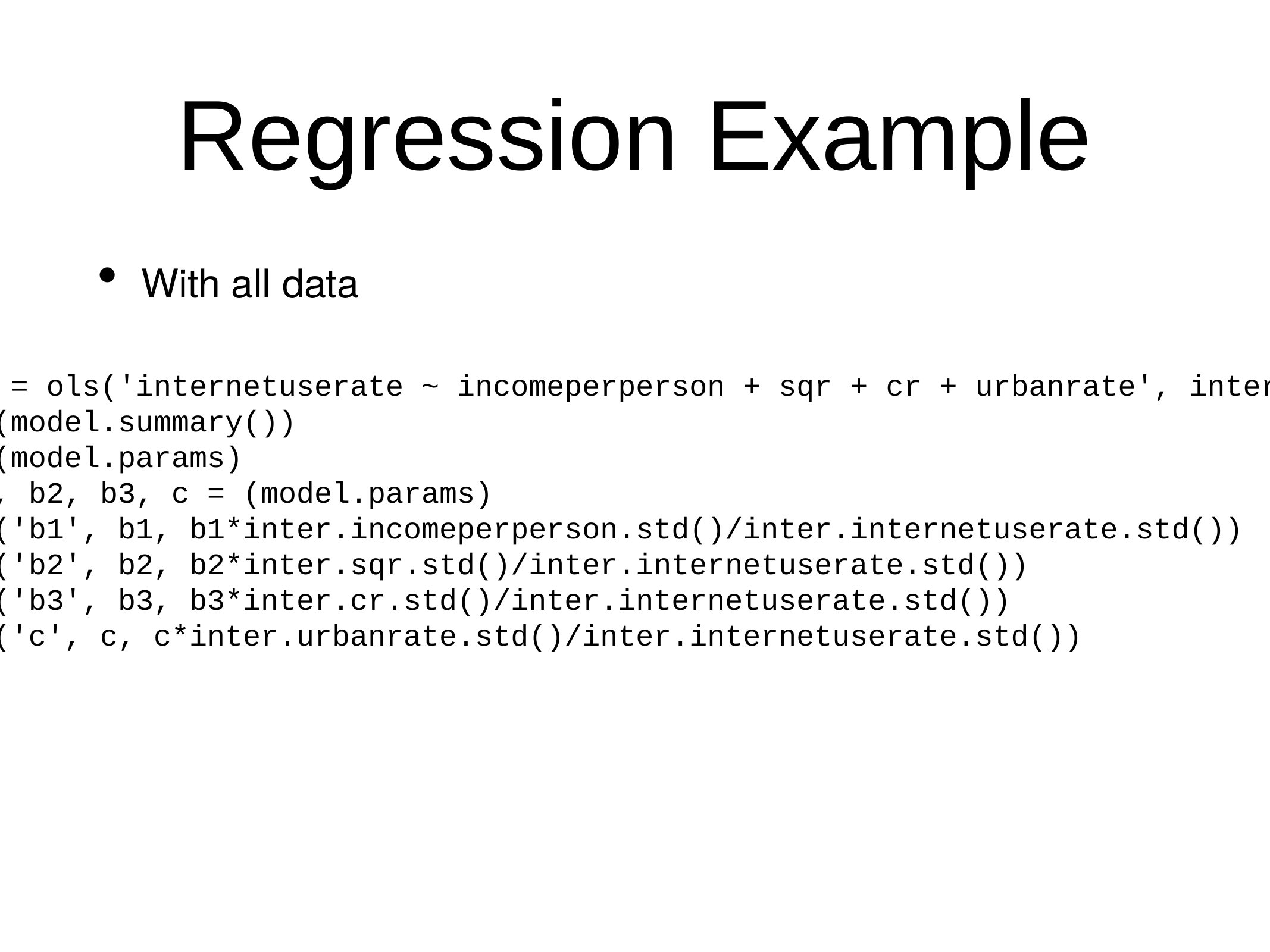

# Regression Example
With all data
model = ols('internetuserate ~ incomeperperson + sqr + cr + urbanrate', inter).fit()
print(model.summary())
print(model.params)
a, b1, b2, b3, c = (model.params)
print('b1', b1, b1*inter.incomeperperson.std()/inter.internetuserate.std())
print('b2', b2, b2*inter.sqr.std()/inter.internetuserate.std())
print('b3', b3, b3*inter.cr.std()/inter.internetuserate.std())
print('c', c, c*inter.urbanrate.std()/inter.internetuserate.std())